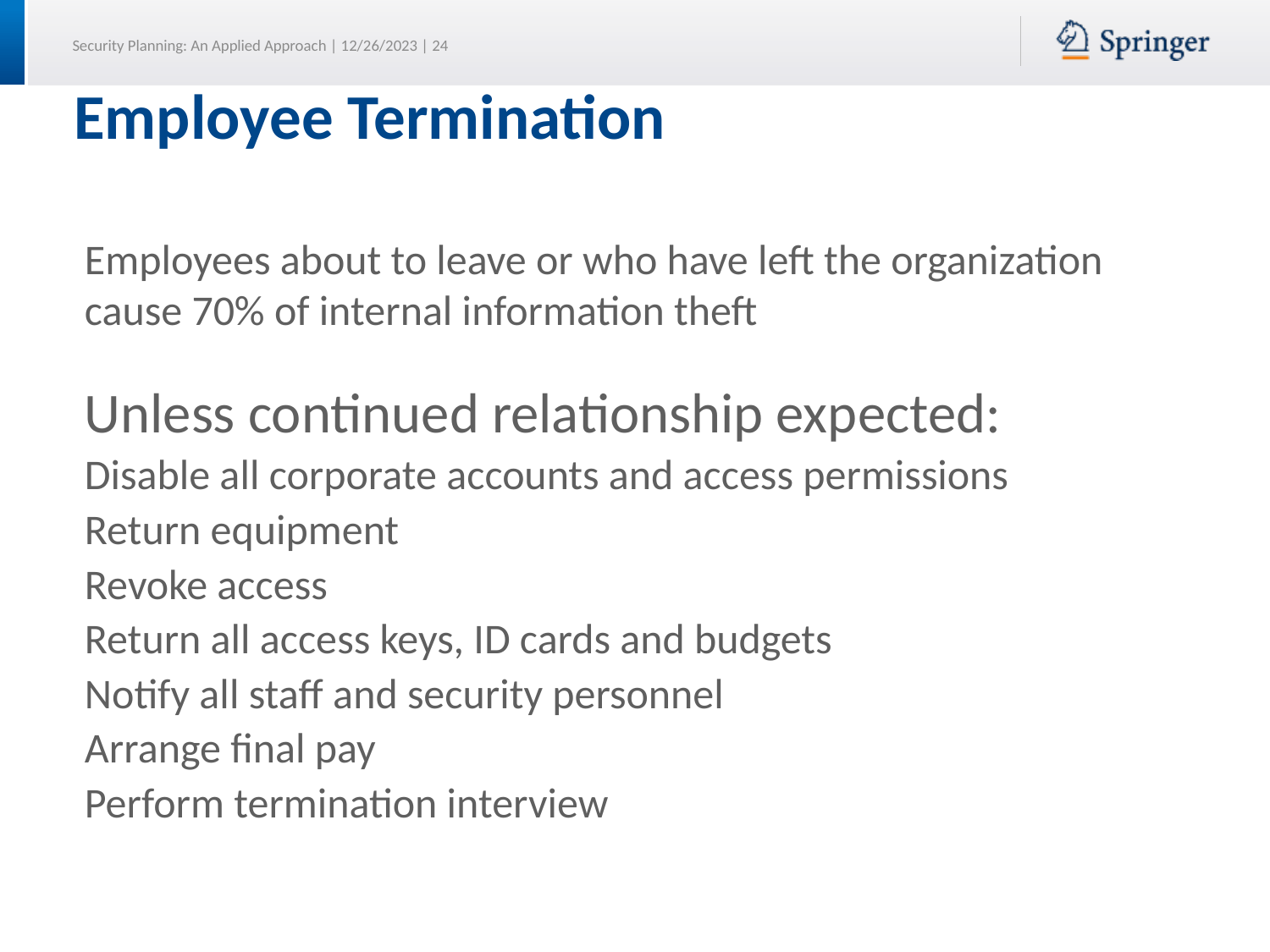

Employee Termination
Employees about to leave or who have left the organization cause 70% of internal information theft

Unless continued relationship expected:
Disable all corporate accounts and access permissions
Return equipment
Revoke access
Return all access keys, ID cards and budgets
Notify all staff and security personnel
Arrange final pay
Perform termination interview